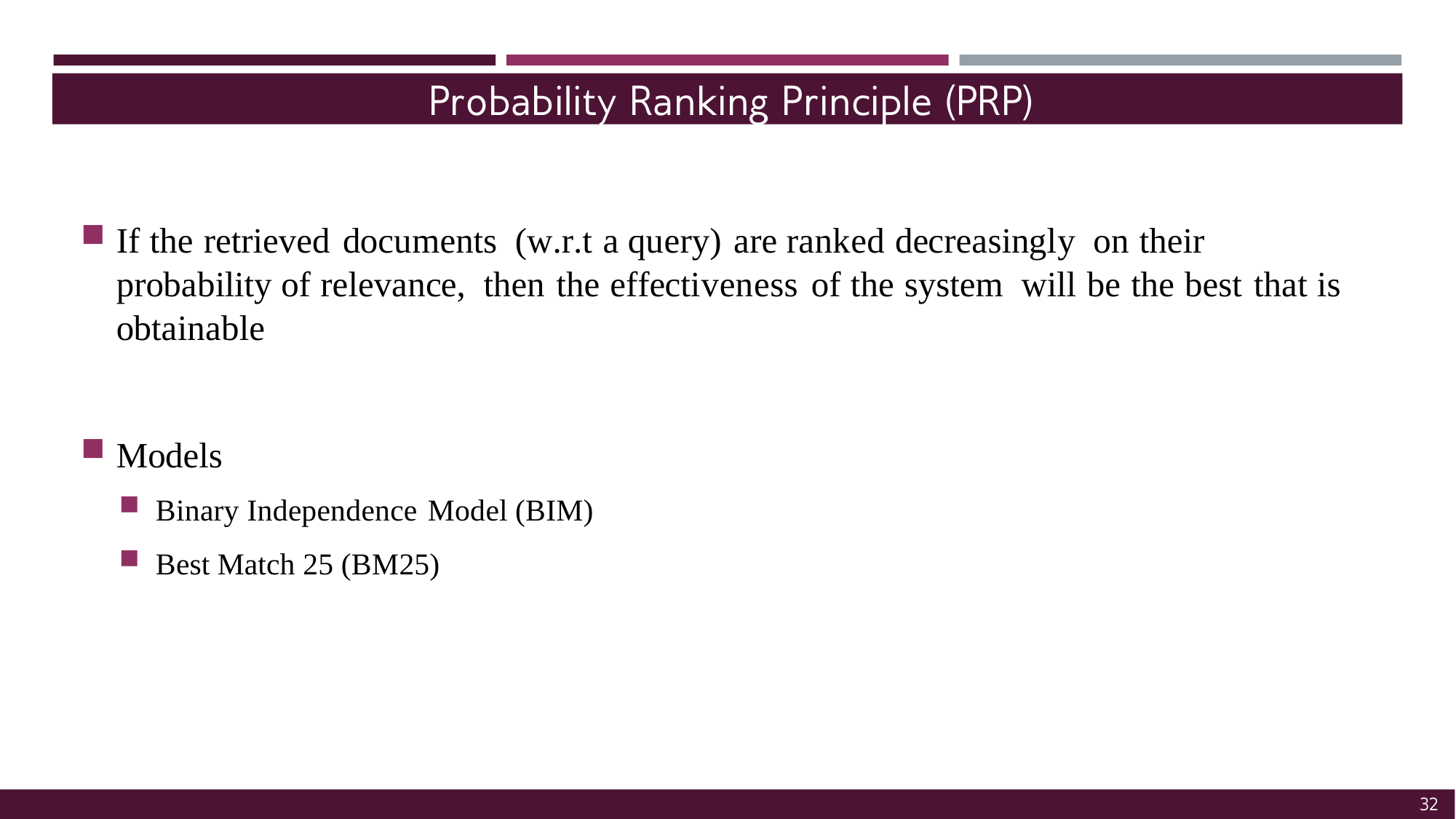

Probability Ranking Principle (PRP)
If the retrieved documents  (w.r.t a query) are ranked decreasingly  on their probability of relevance,  then the effectiveness of the system  will be the best that is obtainable

Models
Binary Independence Model (BIM)
Best Match 25 (BM25)

32